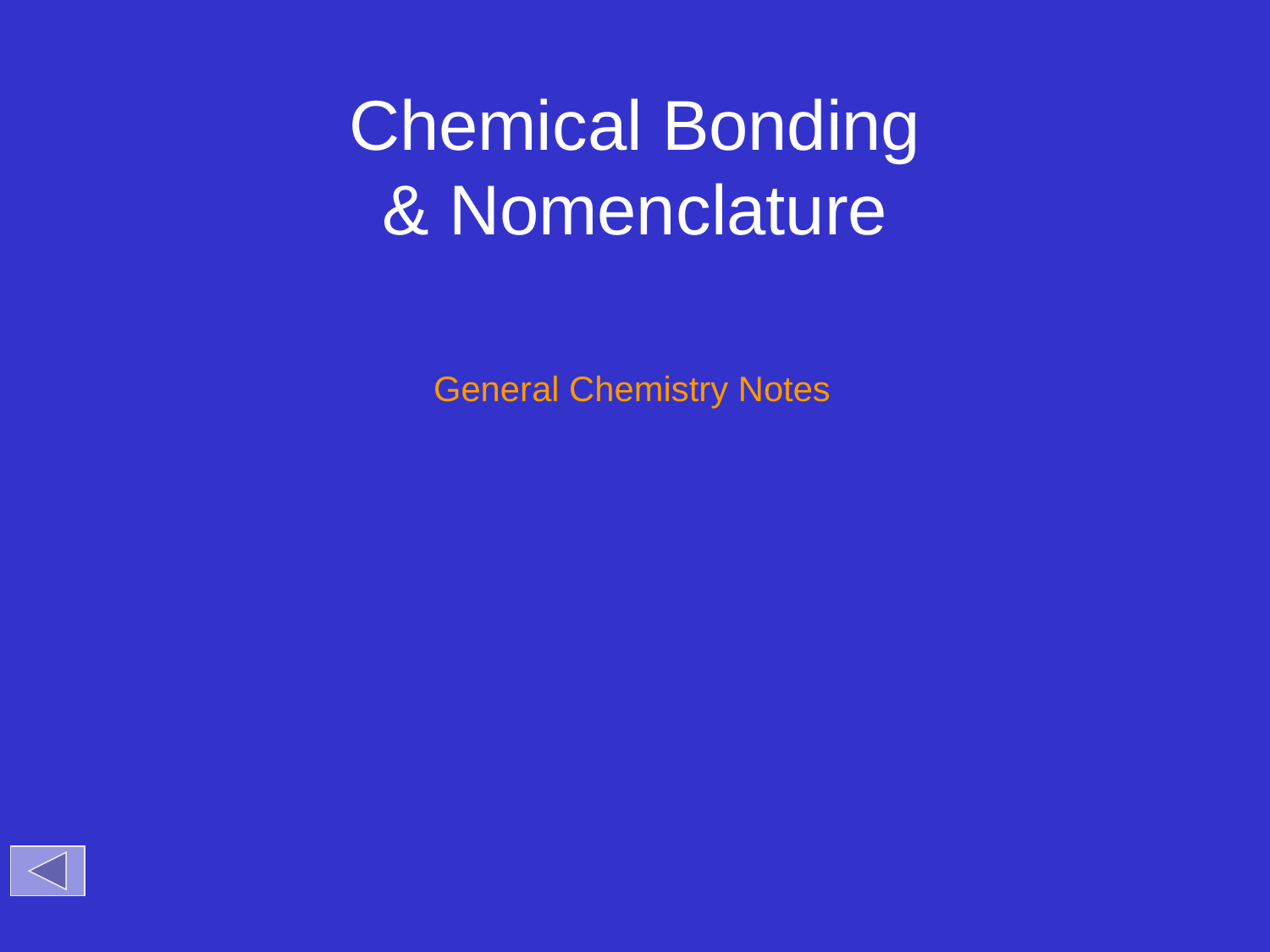

# Chemical Bonding & Nomenclature
General Chemistry Notes